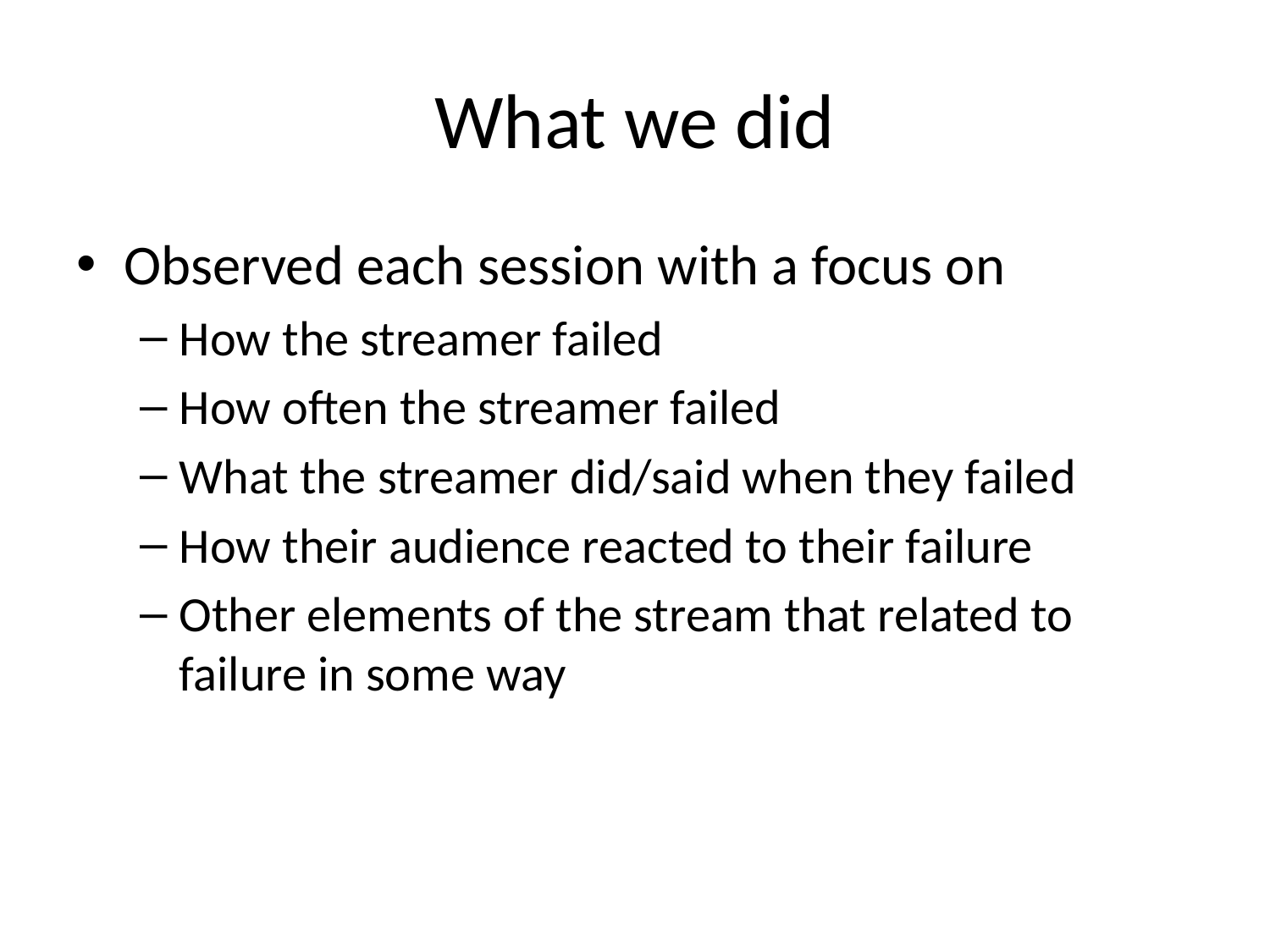

# What we did
Observed each session with a focus on
How the streamer failed
How often the streamer failed
What the streamer did/said when they failed
How their audience reacted to their failure
Other elements of the stream that related to failure in some way